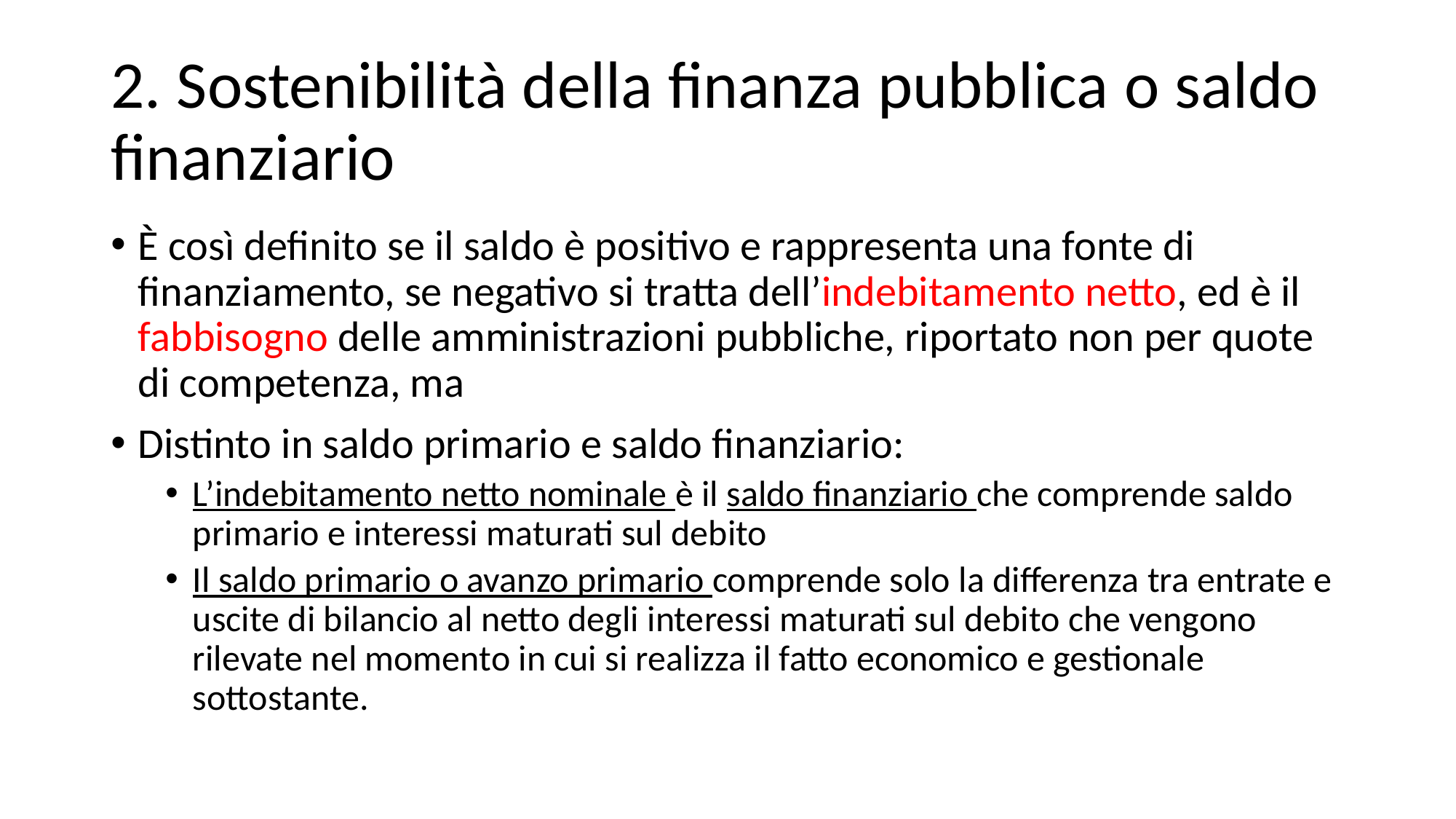

# 2. Sostenibilità della finanza pubblica o saldo finanziario
È così definito se il saldo è positivo e rappresenta una fonte di finanziamento, se negativo si tratta dell’indebitamento netto, ed è il fabbisogno delle amministrazioni pubbliche, riportato non per quote di competenza, ma
Distinto in saldo primario e saldo finanziario:
L’indebitamento netto nominale è il saldo finanziario che comprende saldo primario e interessi maturati sul debito
Il saldo primario o avanzo primario comprende solo la differenza tra entrate e uscite di bilancio al netto degli interessi maturati sul debito che vengono rilevate nel momento in cui si realizza il fatto economico e gestionale sottostante.